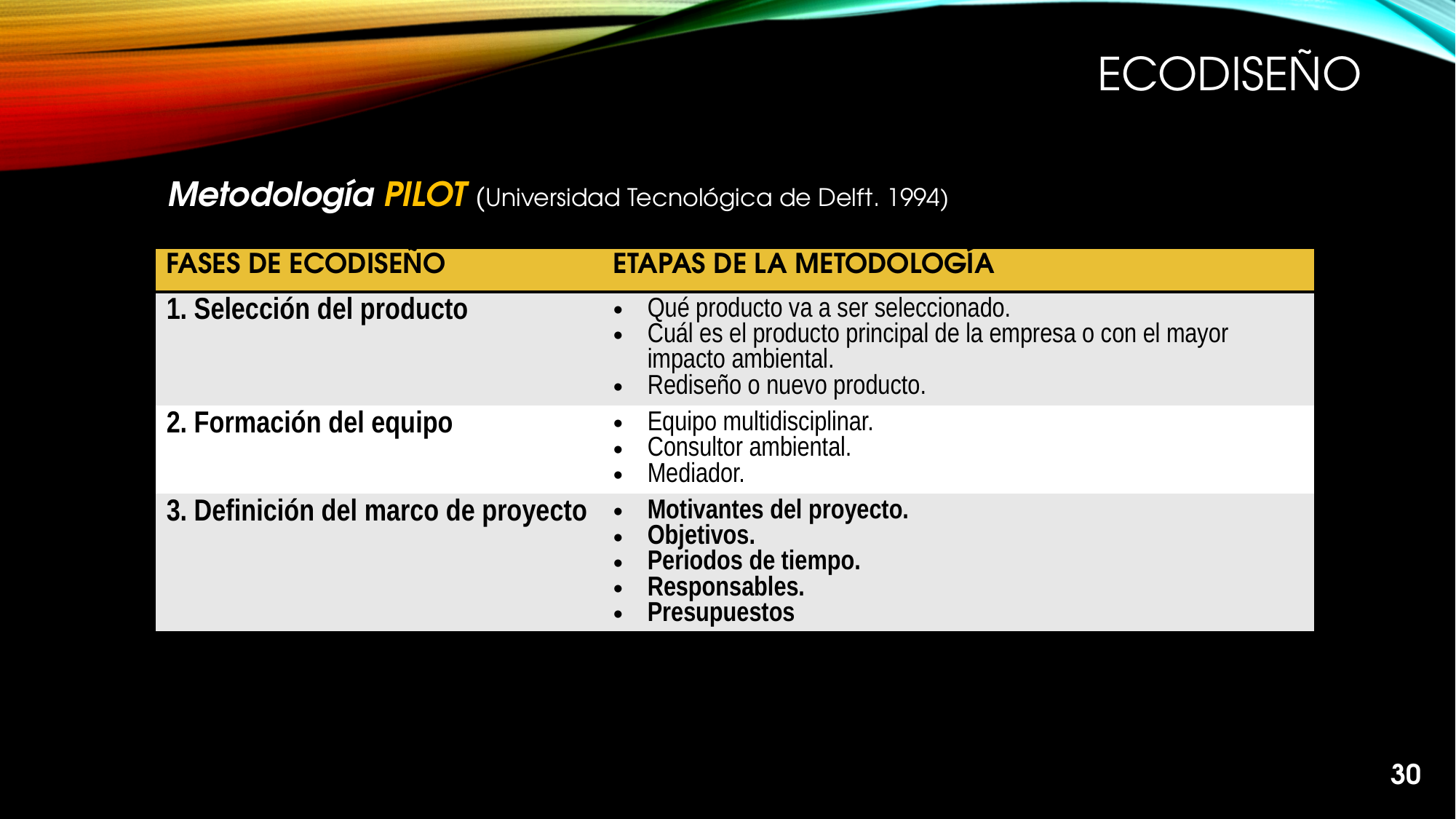

# ECODISEÑO
Metodología PILOT (Universidad Tecnológica de Delft. 1994)
| FASES DE ECODISEÑO | ETAPAS DE LA METODOLOGÍA |
| --- | --- |
| 1. Selección del producto | Qué producto va a ser seleccionado. Cuál es el producto principal de la empresa o con el mayor impacto ambiental. Rediseño o nuevo producto. |
| 2. Formación del equipo | Equipo multidisciplinar. Consultor ambiental. Mediador. |
| 3. Definición del marco de proyecto | Motivantes del proyecto. Objetivos. Periodos de tiempo. Responsables. Presupuestos |
30